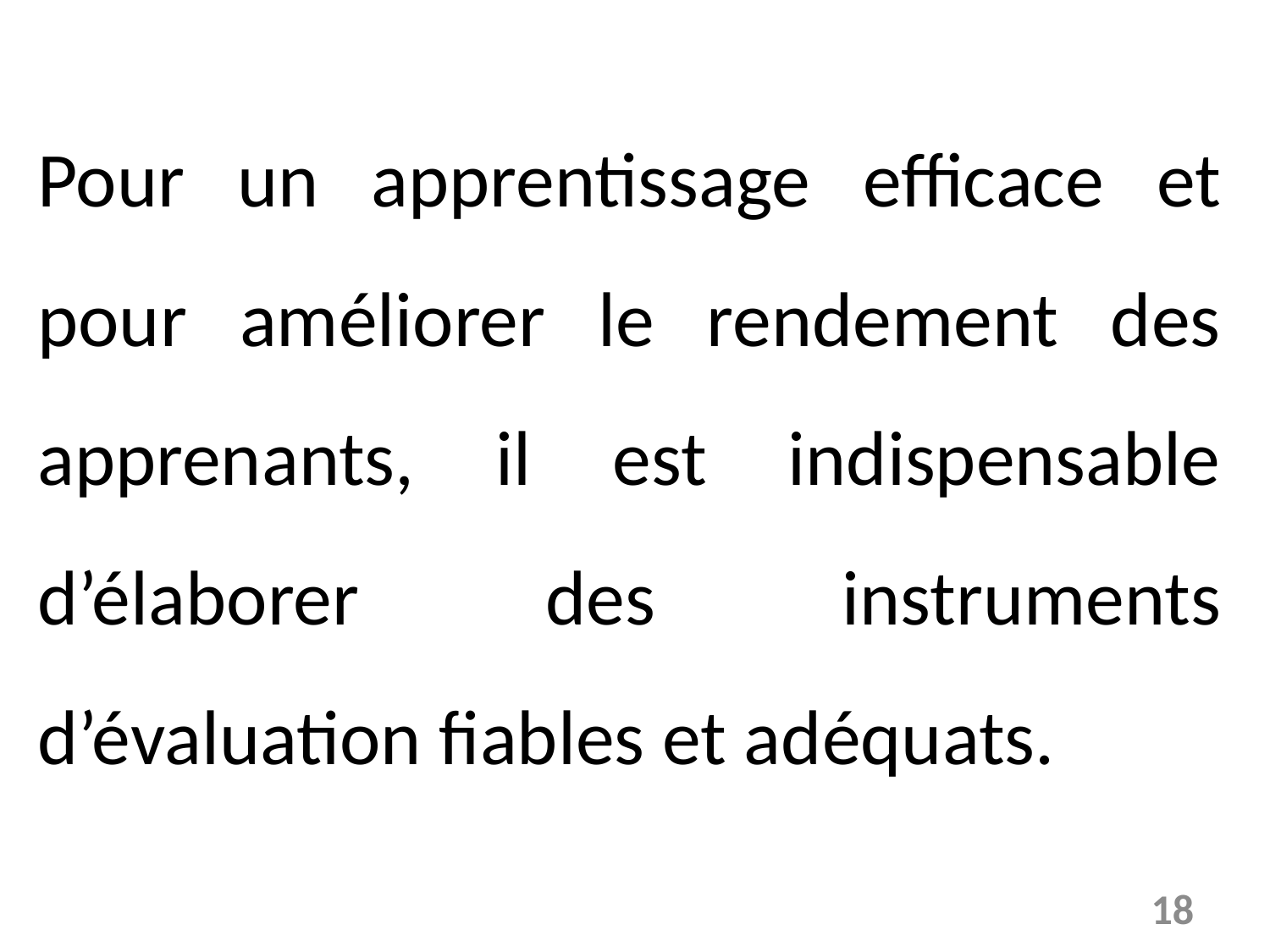

Pour un apprentissage efficace et pour améliorer le rendement des apprenants, il est indispensable d’élaborer des instruments d’évaluation fiables et adéquats.

18